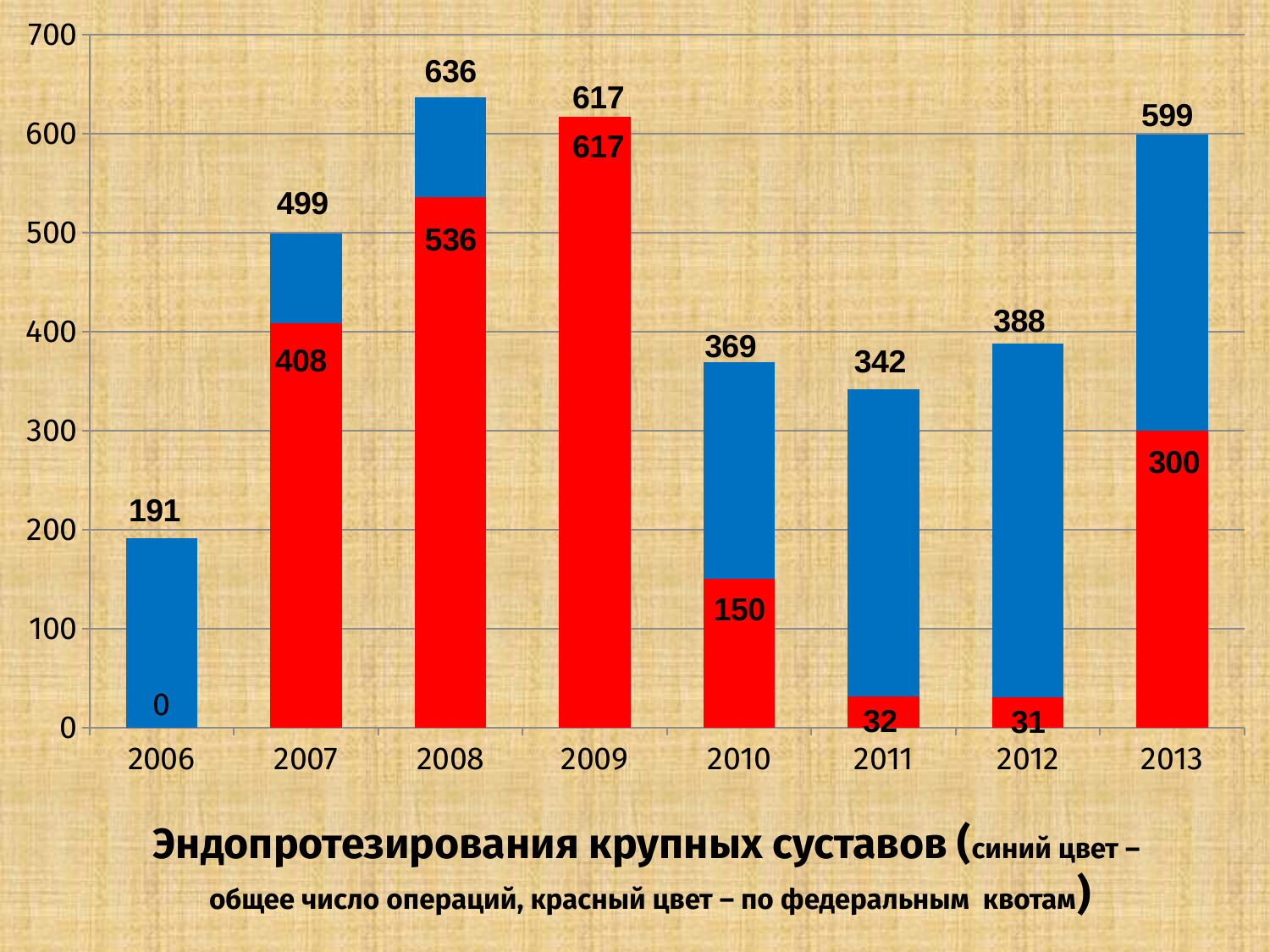

### Chart

| Category | Ряд 1 | Столбец1 | Столбец2 |
|---|---|---|---|
| 2006 | 191.0 | 0.0 | None |
| 2007 | 499.0 | 408.0 | None |
| 2008 | 636.0 | 536.0 | None |
| 2009 | 617.0 | 617.0 | None |
| 2010 | 369.0 | 150.0 | None |
| 2011 | 342.0 | 32.0 | None |
| 2012 | 388.0 | 31.0 | None |
| 2013 | 599.0 | 300.0 | None |
Эндопротезирования крупных суставов (синий цвет –
общее число операций, красный цвет – по федеральным  квотам)